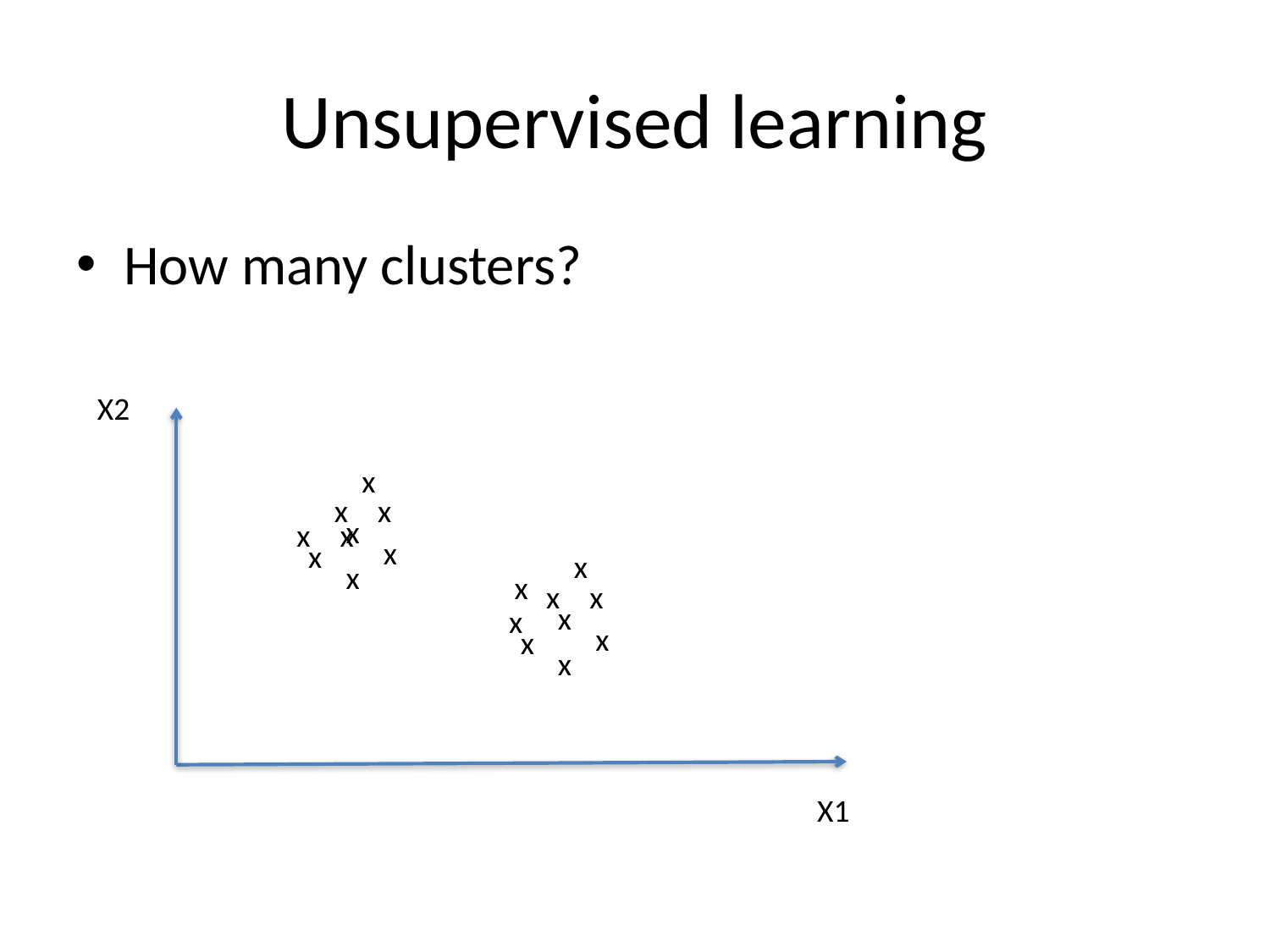

# Unsupervised learning
How many clusters?
X2
x
x
x
x
x
x
x
x
x
x
x
x
x
x
x
x
x
x
X1